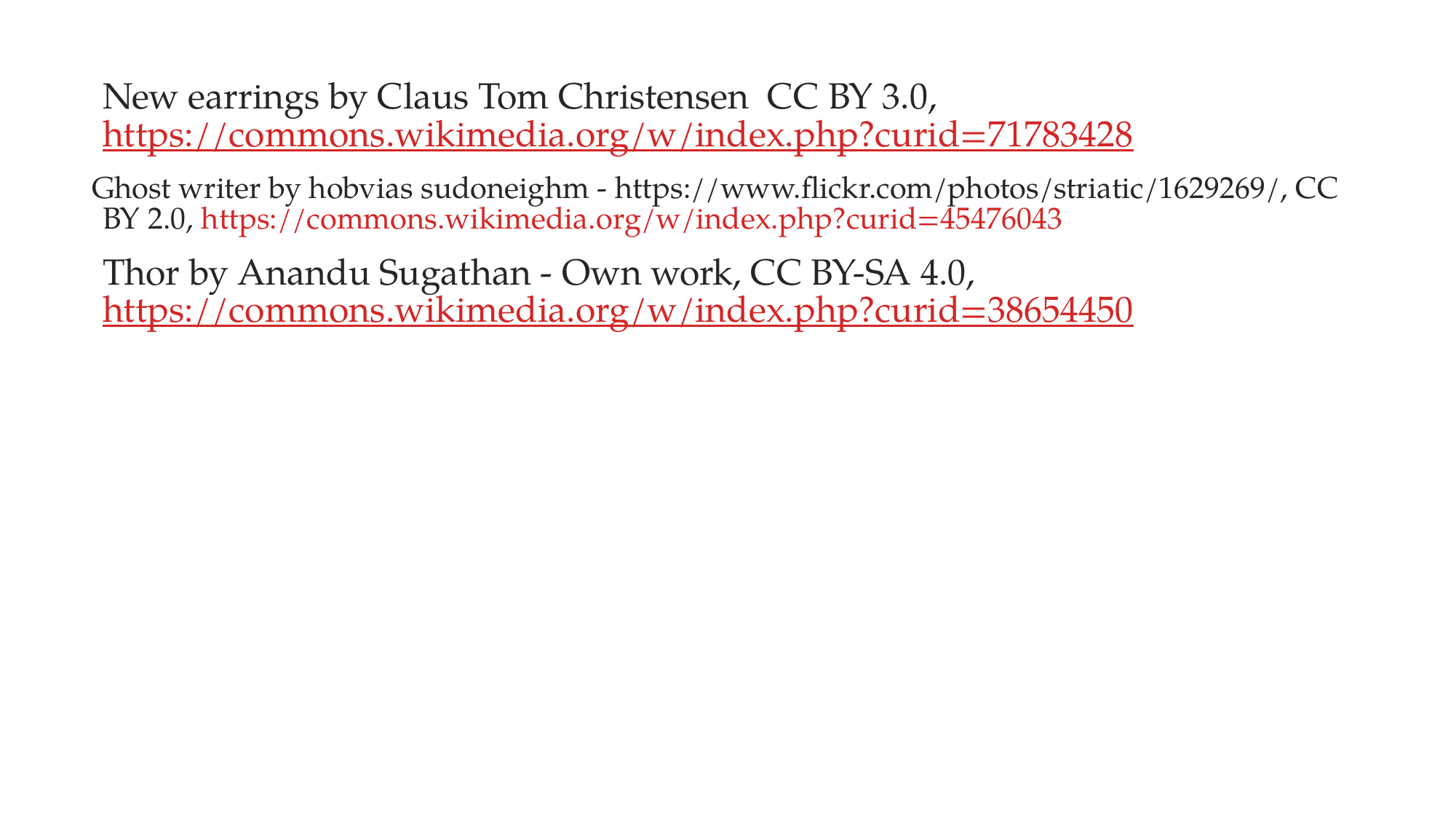

New earrings by Claus Tom Christensen  CC BY 3.0, https://commons.wikimedia.org/w/index.php?curid=71783428
Ghost writer by hobvias sudoneighm - https://www.flickr.com/photos/striatic/1629269/, CC BY 2.0, https://commons.wikimedia.org/w/index.php?curid=45476043
Thor by Anandu Sugathan - Own work, CC BY-SA 4.0, https://commons.wikimedia.org/w/index.php?curid=38654450